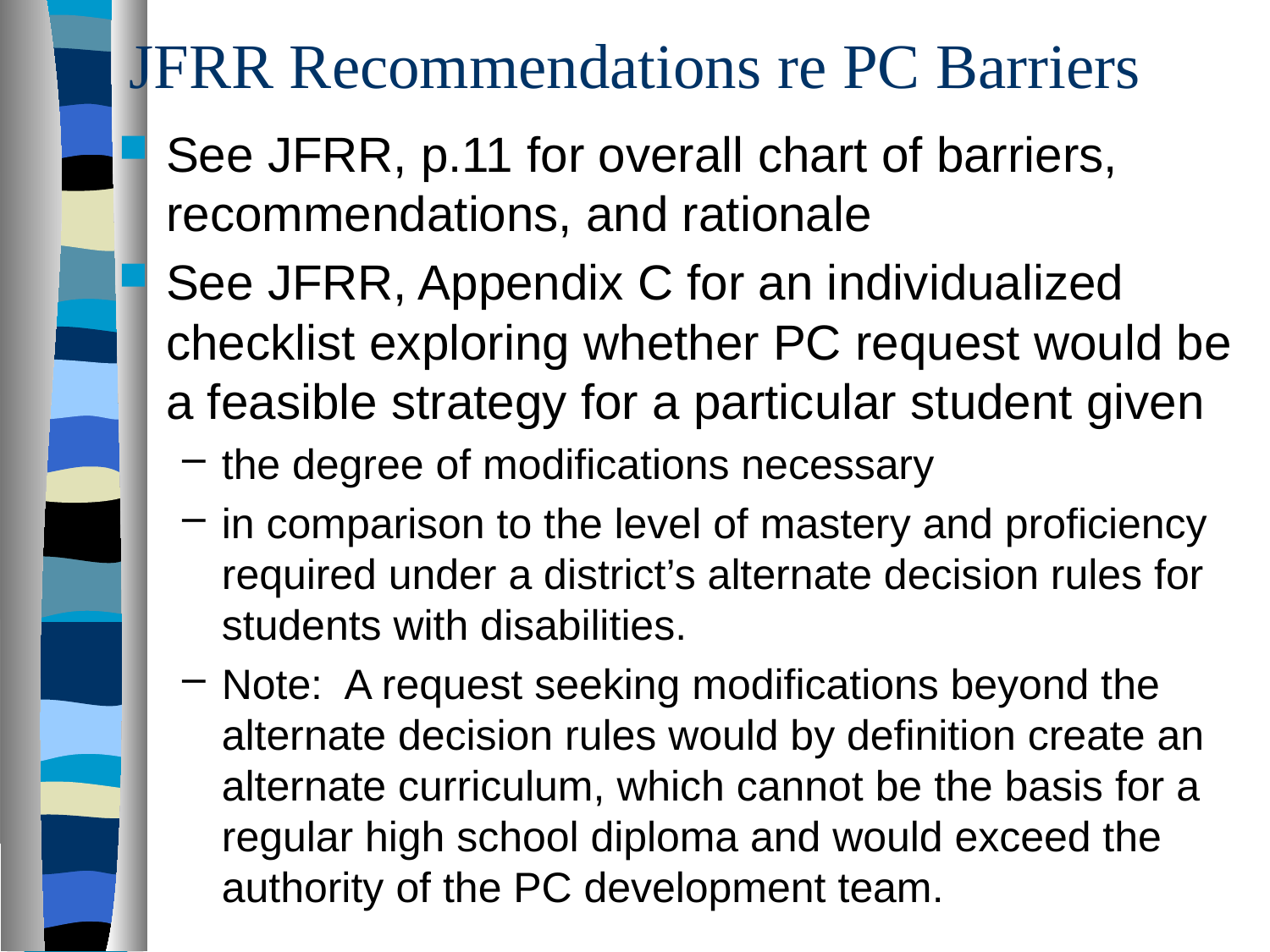

# JFRR Recommendations re PC Barriers
See JFRR, p.11 for overall chart of barriers, recommendations, and rationale
See JFRR, Appendix C for an individualized checklist exploring whether PC request would be a feasible strategy for a particular student given
the degree of modifications necessary
in comparison to the level of mastery and proficiency required under a district’s alternate decision rules for students with disabilities.
Note:  A request seeking modifications beyond the alternate decision rules would by definition create an alternate curriculum, which cannot be the basis for a regular high school diploma and would exceed the authority of the PC development team.